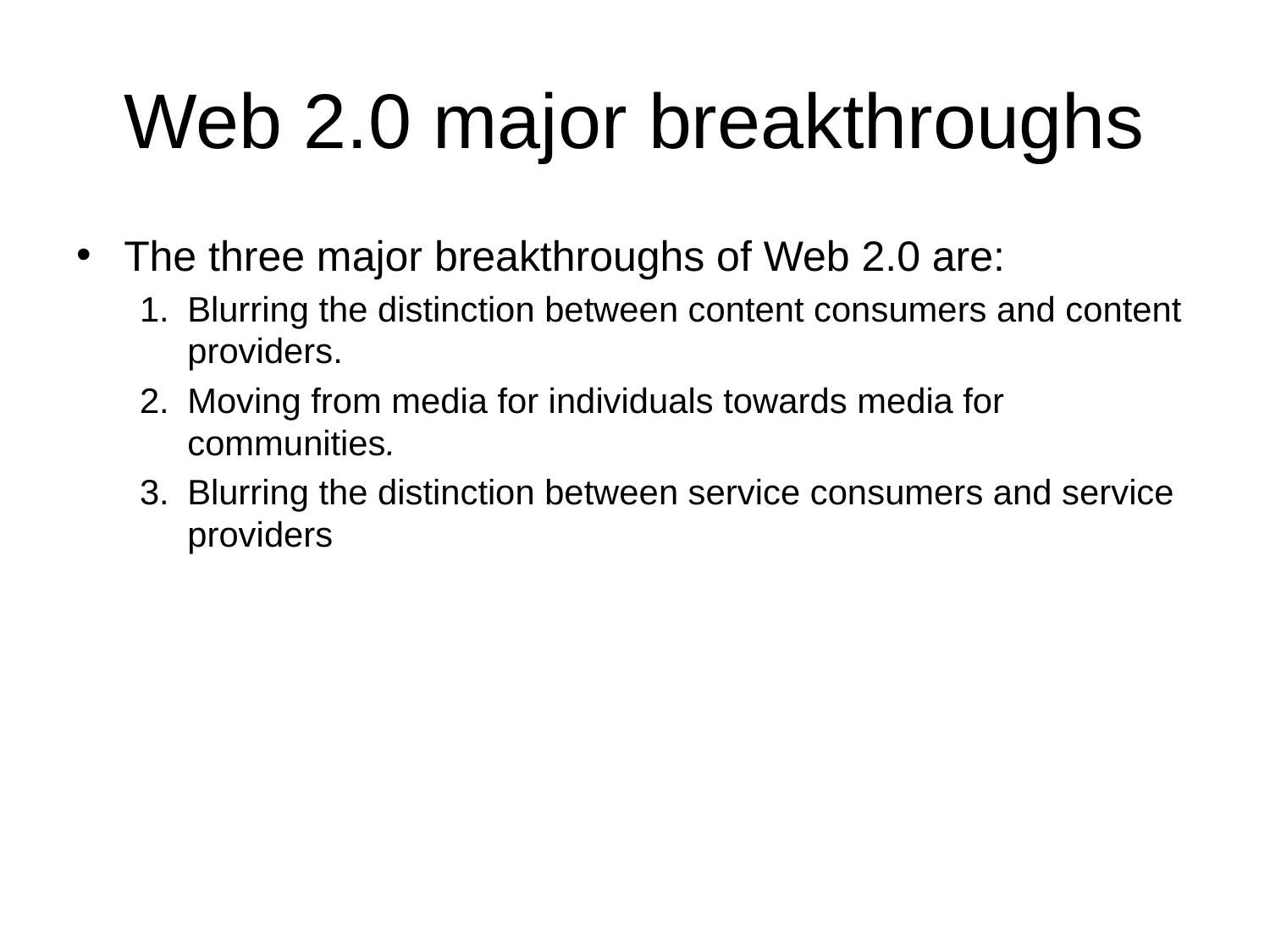

# Web 2.0 major breakthroughs
The three major breakthroughs of Web 2.0 are:
Blurring the distinction between content consumers and content providers.
Moving from media for individuals towards media for communities.
Blurring the distinction between service consumers and service providers